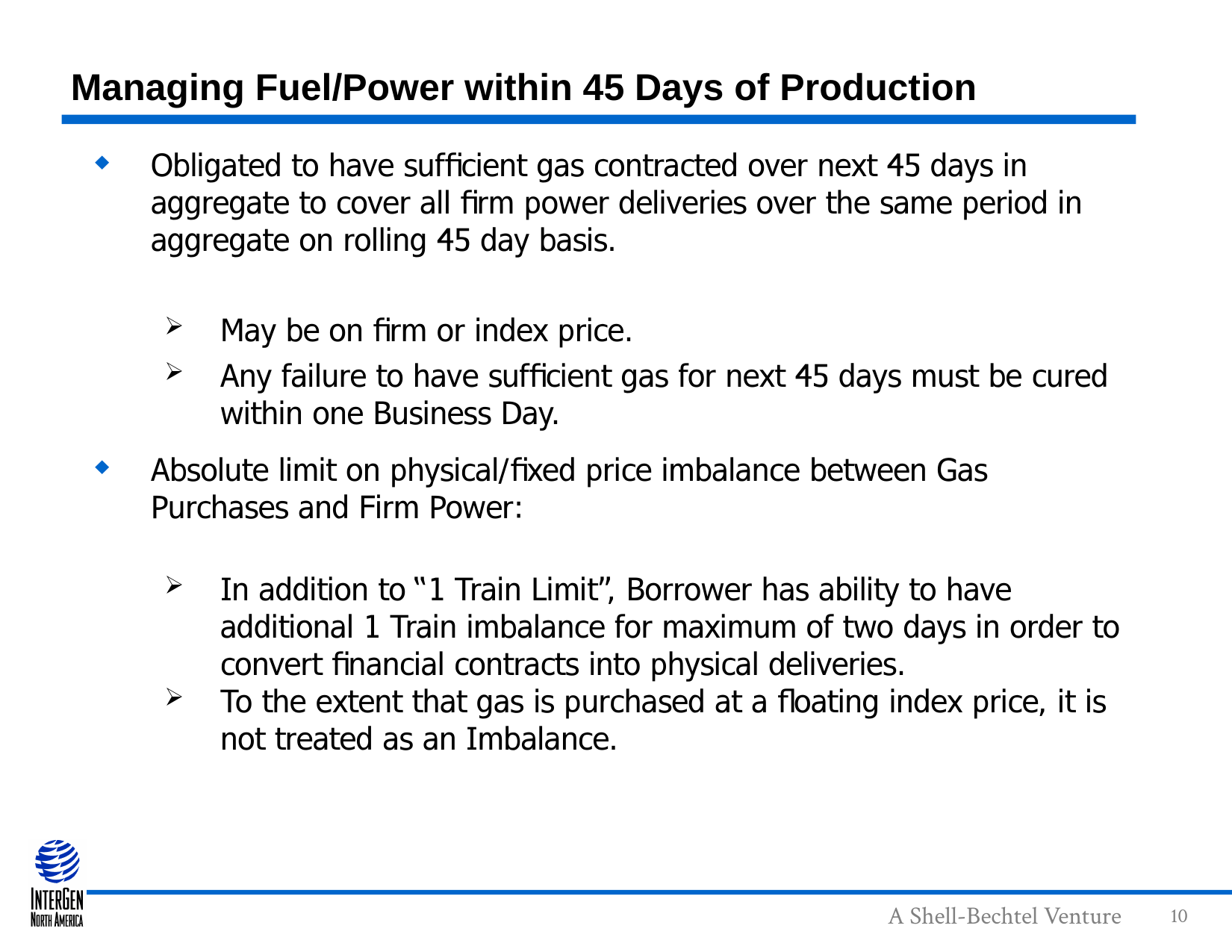

10
# Managing Fuel/Power within 45 Days of Production
Obligated to have sufficient gas contracted over next 45 days in aggregate to cover all firm power deliveries over the same period in aggregate on rolling 45 day basis.

May be on firm or index price.
Any failure to have sufficient gas for next 45 days must be cured within one Business Day.
Absolute limit on physical/fixed price imbalance between Gas Purchases and Firm Power:

In addition to “1 Train Limit”, Borrower has ability to have additional 1 Train imbalance for maximum of two days in order to convert financial contracts into physical deliveries.
To the extent that gas is purchased at a floating index price, it is not treated as an Imbalance.